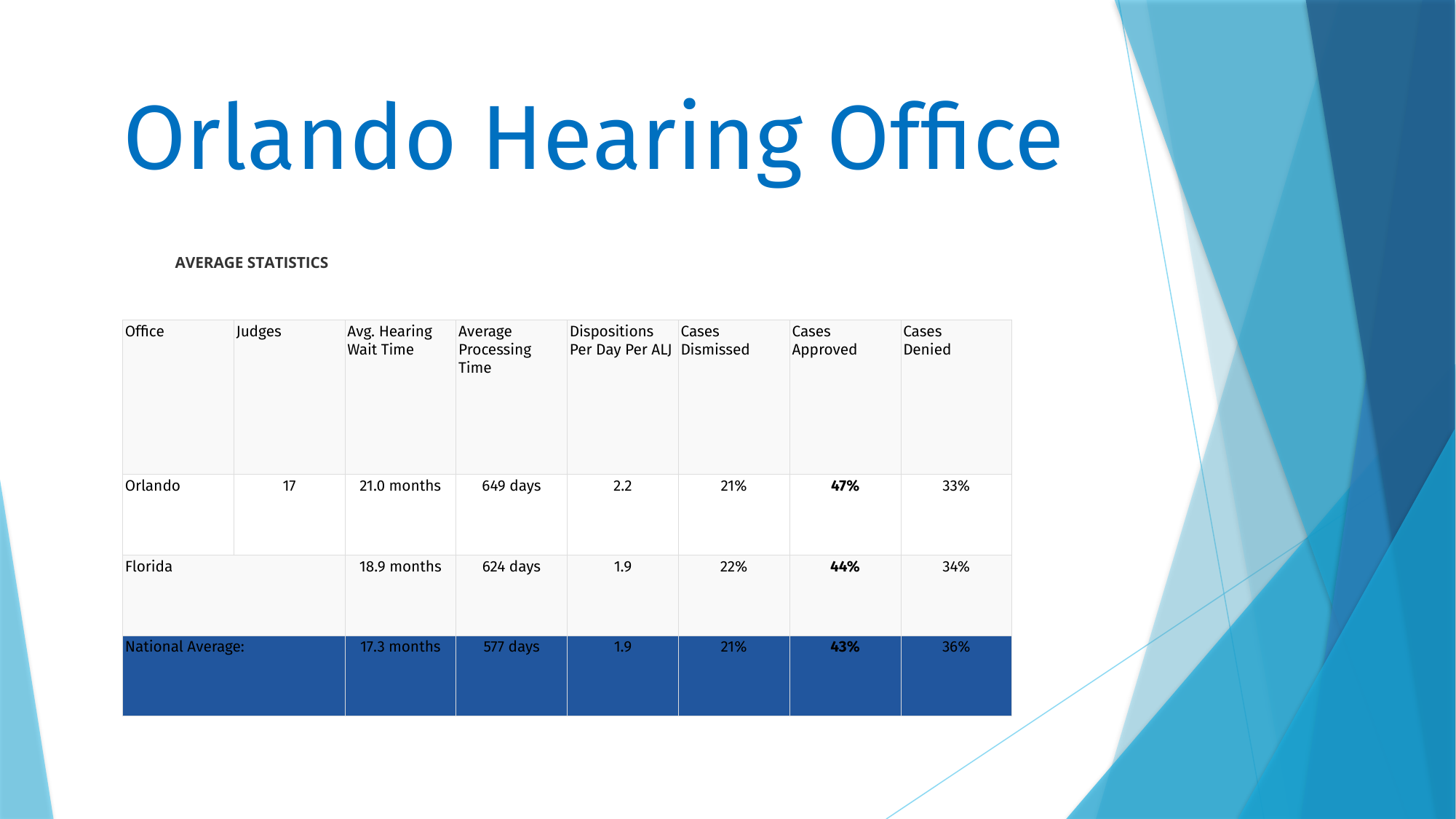

# Orlando Hearing Office
AVERAGE STATISTICS

| Office | Judges | Avg. Hearing Wait Time | Average Processing Time | Dispositions Per Day Per ALJ | Cases Dismissed | Cases Approved | Cases Denied |
| --- | --- | --- | --- | --- | --- | --- | --- |
| Orlando | 17 | 21.0 months | 649 days | 2.2 | 21% | 47% | 33% |
| Florida |  | 18.9 months | 624 days | 1.9 | 22% | 44% | 34% |
| National Average: |  | 17.3 months | 577 days | 1.9 | 21% | 43% | 36% |